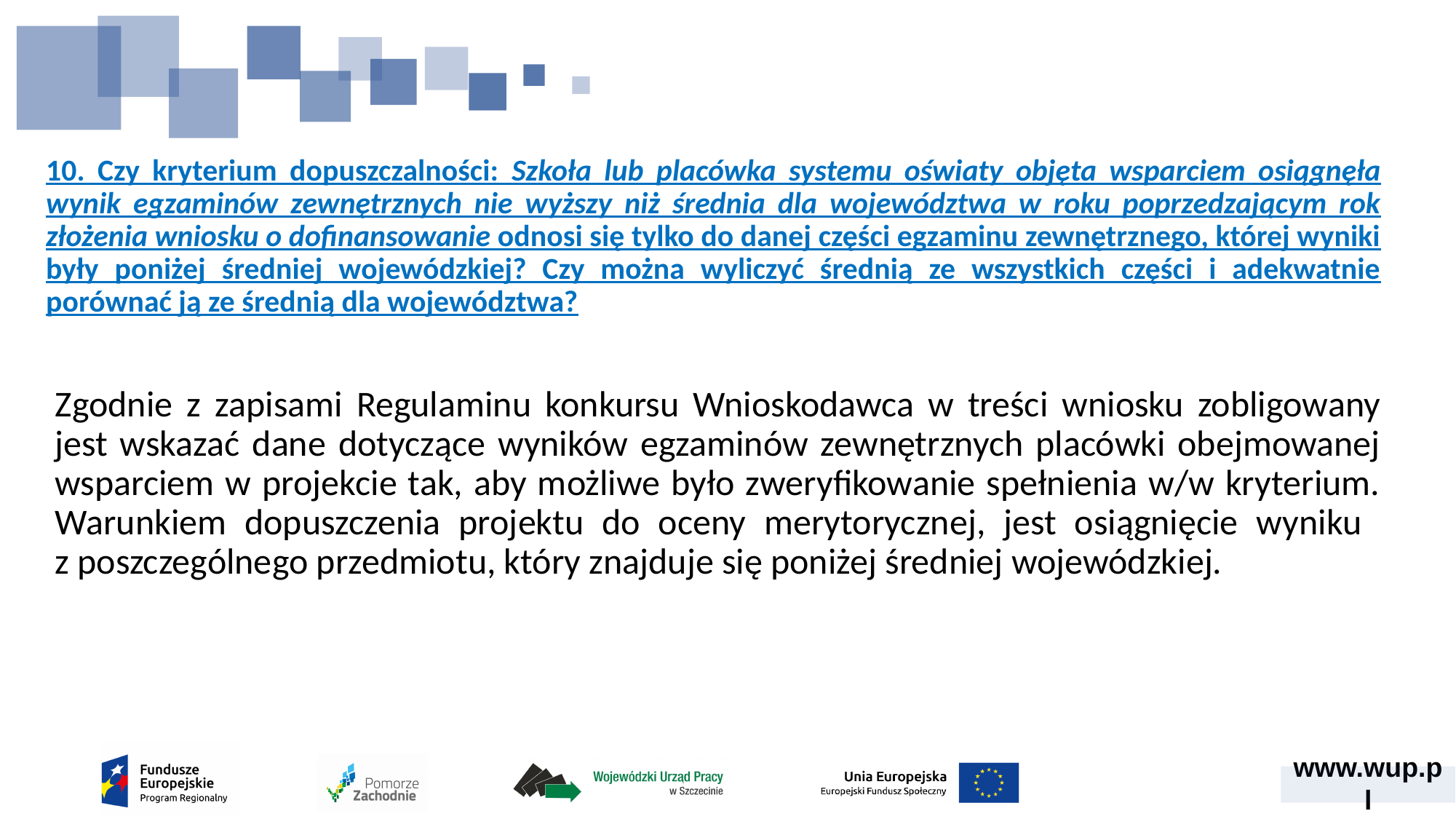

# 10. Czy kryterium dopuszczalności: Szkoła lub placówka systemu oświaty objęta wsparciem osiągnęła wynik egzaminów zewnętrznych nie wyższy niż średnia dla województwa w roku poprzedzającym rok złożenia wniosku o dofinansowanie odnosi się tylko do danej części egzaminu zewnętrznego, której wyniki były poniżej średniej wojewódzkiej? Czy można wyliczyć średnią ze wszystkich części i adekwatnie porównać ją ze średnią dla województwa?

Zgodnie z zapisami Regulaminu konkursu Wnioskodawca w treści wniosku zobligowany jest wskazać dane dotyczące wyników egzaminów zewnętrznych placówki obejmowanej wsparciem w projekcie tak, aby możliwe było zweryfikowanie spełnienia w/w kryterium. Warunkiem dopuszczenia projektu do oceny merytorycznej, jest osiągnięcie wyniku
z poszczególnego przedmiotu, który znajduje się poniżej średniej wojewódzkiej.